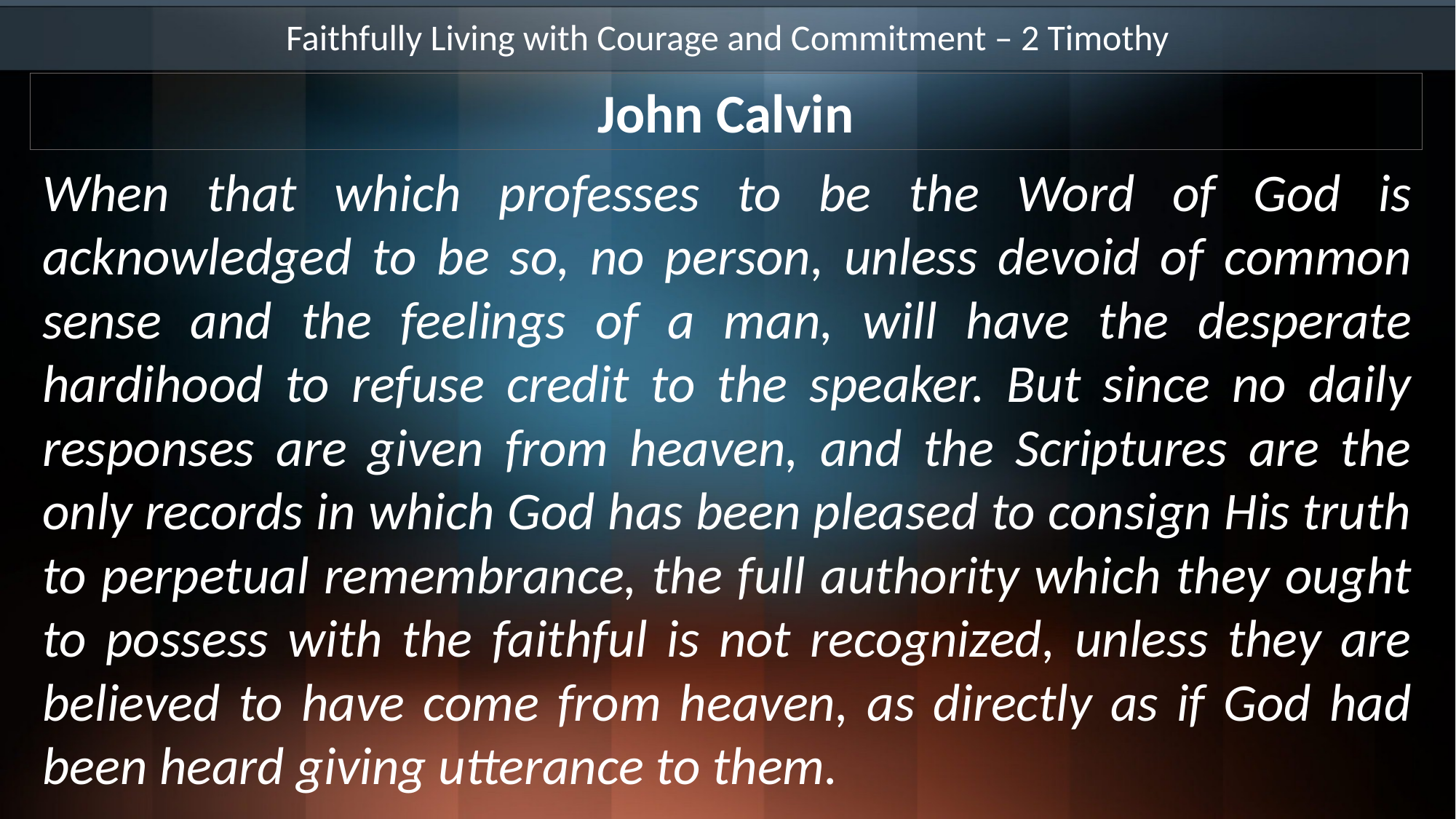

Faithfully Living with Courage and Commitment – 2 Timothy
John Calvin
When that which professes to be the Word of God is acknowledged to be so, no person, unless devoid of common sense and the feelings of a man, will have the desperate hardihood to refuse credit to the speaker. But since no daily responses are given from heaven, and the Scriptures are the only records in which God has been pleased to consign His truth to perpetual remembrance, the full authority which they ought to possess with the faithful is not recognized, unless they are believed to have come from heaven, as directly as if God had been heard giving utterance to them.